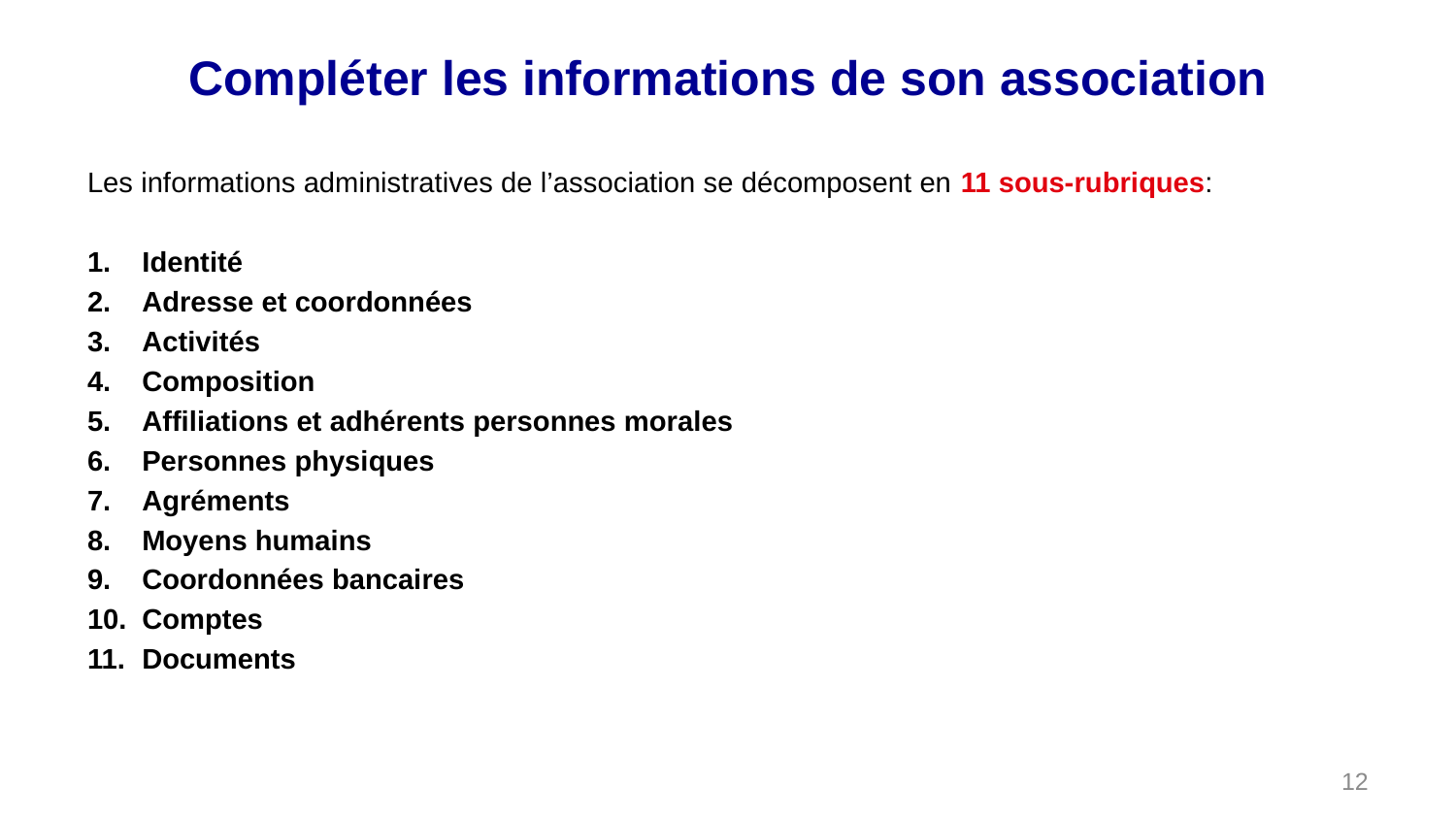

# Compléter les informations de son association
Les informations administratives de l’association se décomposent en 11 sous-rubriques:

Identité
Adresse et coordonnées
Activités
Composition
Affiliations et adhérents personnes morales
Personnes physiques
Agréments
Moyens humains
Coordonnées bancaires
Comptes
Documents

12